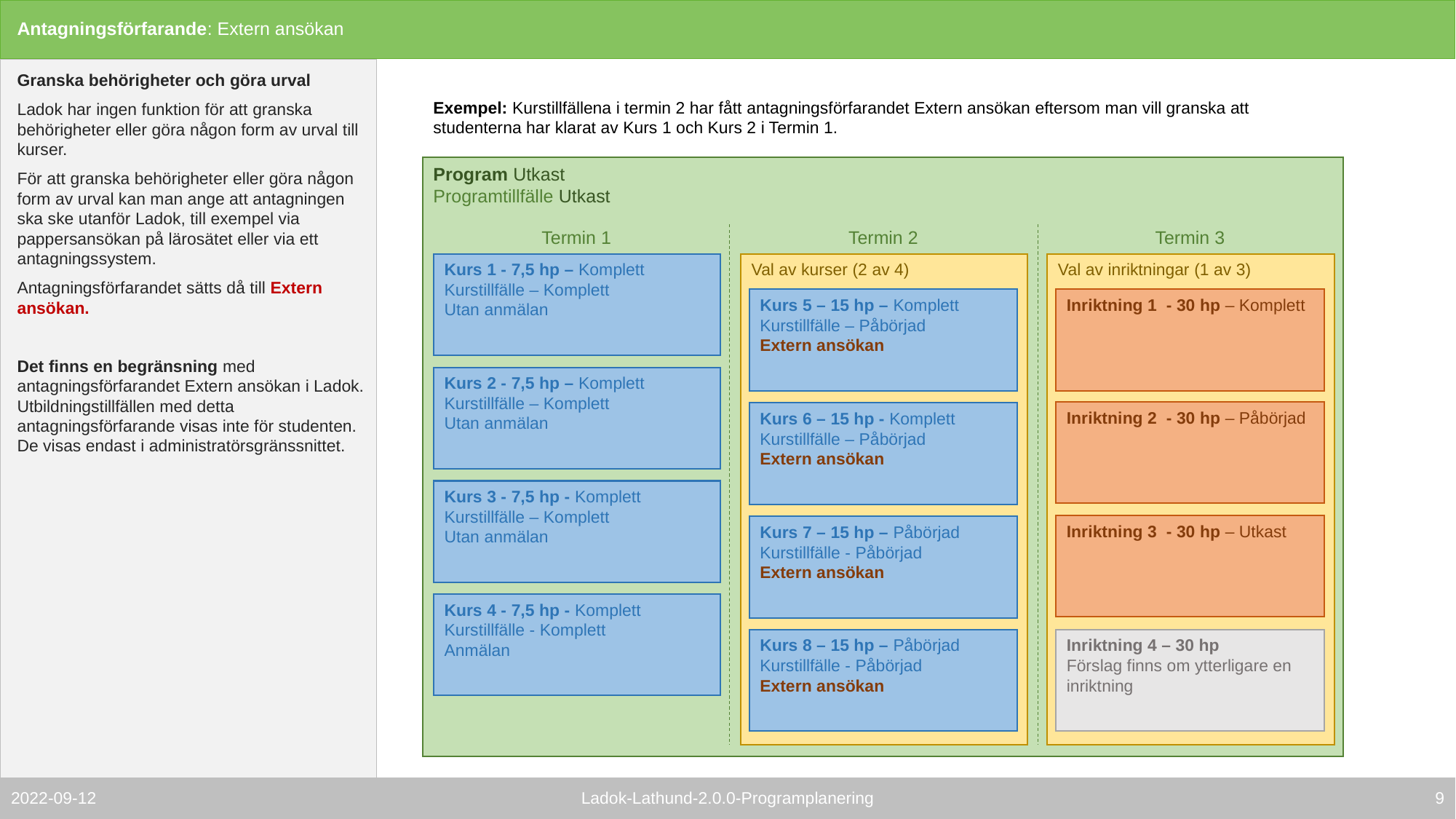

# Antagningsförfarande: Extern ansökan
Granska behörigheter och göra urval
Ladok har ingen funktion för att granska behörigheter eller göra någon form av urval till kurser.
För att granska behörigheter eller göra någon form av urval kan man ange att antagningen ska ske utanför Ladok, till exempel via pappersansökan på lärosätet eller via ett antagningssystem.
Antagningsförfarandet sätts då till Extern ansökan.

Det finns en begränsning med antagningsförfarandet Extern ansökan i Ladok. Utbildningstillfällen med detta antagningsförfarande visas inte för studenten. De visas endast i administratörsgränssnittet.

Exempel: Kurstillfällena i termin 2 har fått antagningsförfarandet Extern ansökan eftersom man vill granska att studenterna har klarat av Kurs 1 och Kurs 2 i Termin 1.
Program
Programtillfälle
Program Utkast
Programtillfälle Utkast
Termin 1
Termin 2
Termin 3
Kurs 1 - 7,5 hp – Komplett
Kurstillfälle – Komplett
Utan anmälan

Val av kurser (2 av 4)
Val av inriktningar (1 av 3)
Kurs 5 – 15 hp – Komplett
Kurstillfälle – Påbörjad
Extern ansökan
Inriktning 1  - 30 hp – Komplett
Kurs 2 - 7,5 hp – Komplett
Kurstillfälle – Komplett
Utan anmälan

Inriktning 2  - 30 hp – Påbörjad
Kurs 6 – 15 hp - Komplett
Kurstillfälle – Påbörjad
Extern ansökan

Kurs 3 - 7,5 hp - Komplett
Kurstillfälle – Komplett
Utan anmälan

Inriktning 3  - 30 hp – Utkast
Kurs 7 – 15 hp – Påbörjad
Kurstillfälle - Påbörjad
Extern ansökan

Kurs 4 - 7,5 hp - Komplett
Kurstillfälle - Komplett
Anmälan
Kurs 8 – 15 hp – Påbörjad
Kurstillfälle - Påbörjad
Extern ansökan

Inriktning 4 – 30 hp
Förslag finns om ytterligare en inriktning
9
Ladok-Lathund-2.0.0-Programplanering
2022-09-12